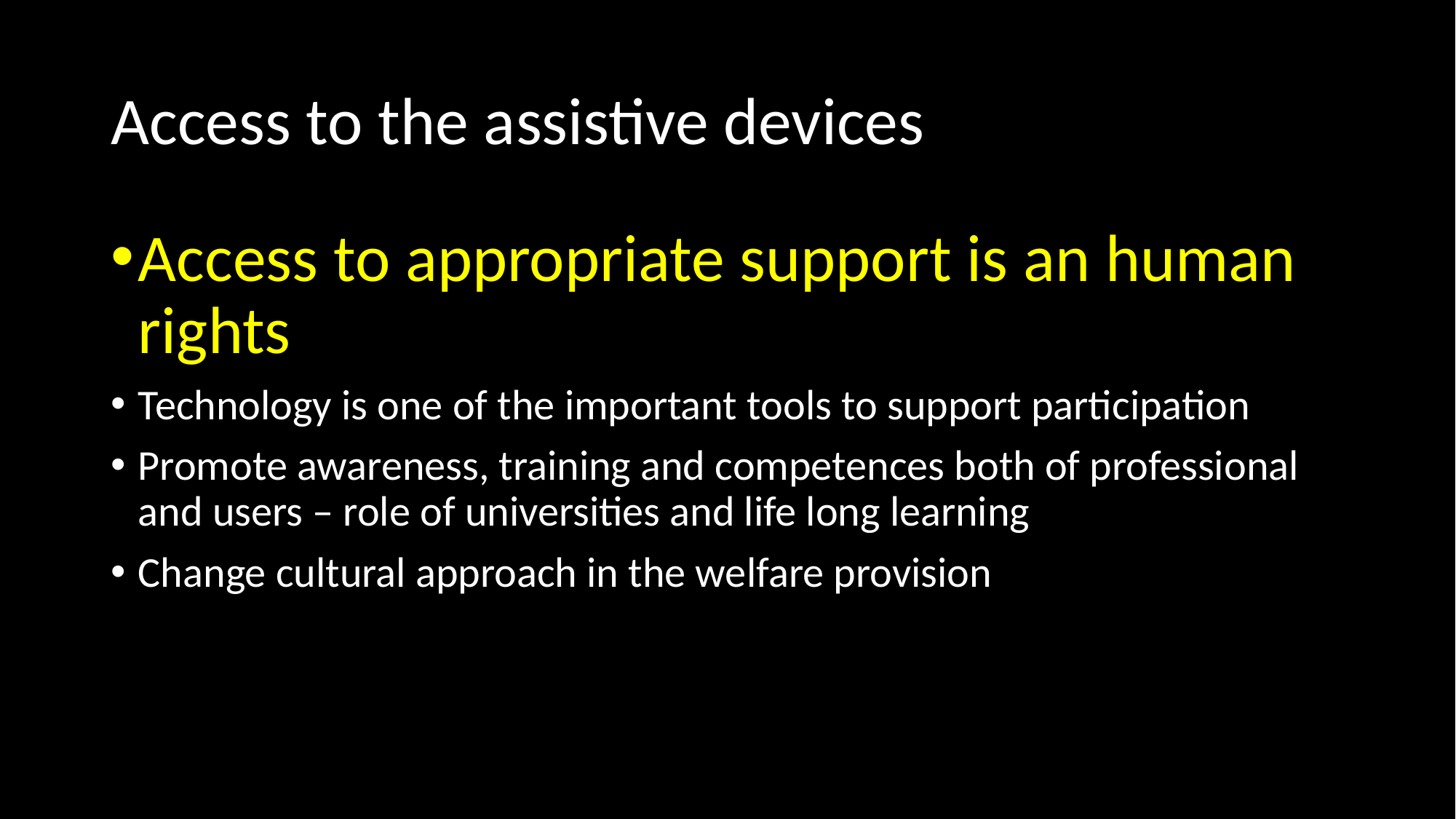

# Access to the assistive devices
Access to appropriate support is an human rights
Technology is one of the important tools to support participation
Promote awareness, training and competences both of professional and users – role of universities and life long learning
Change cultural approach in the welfare provision